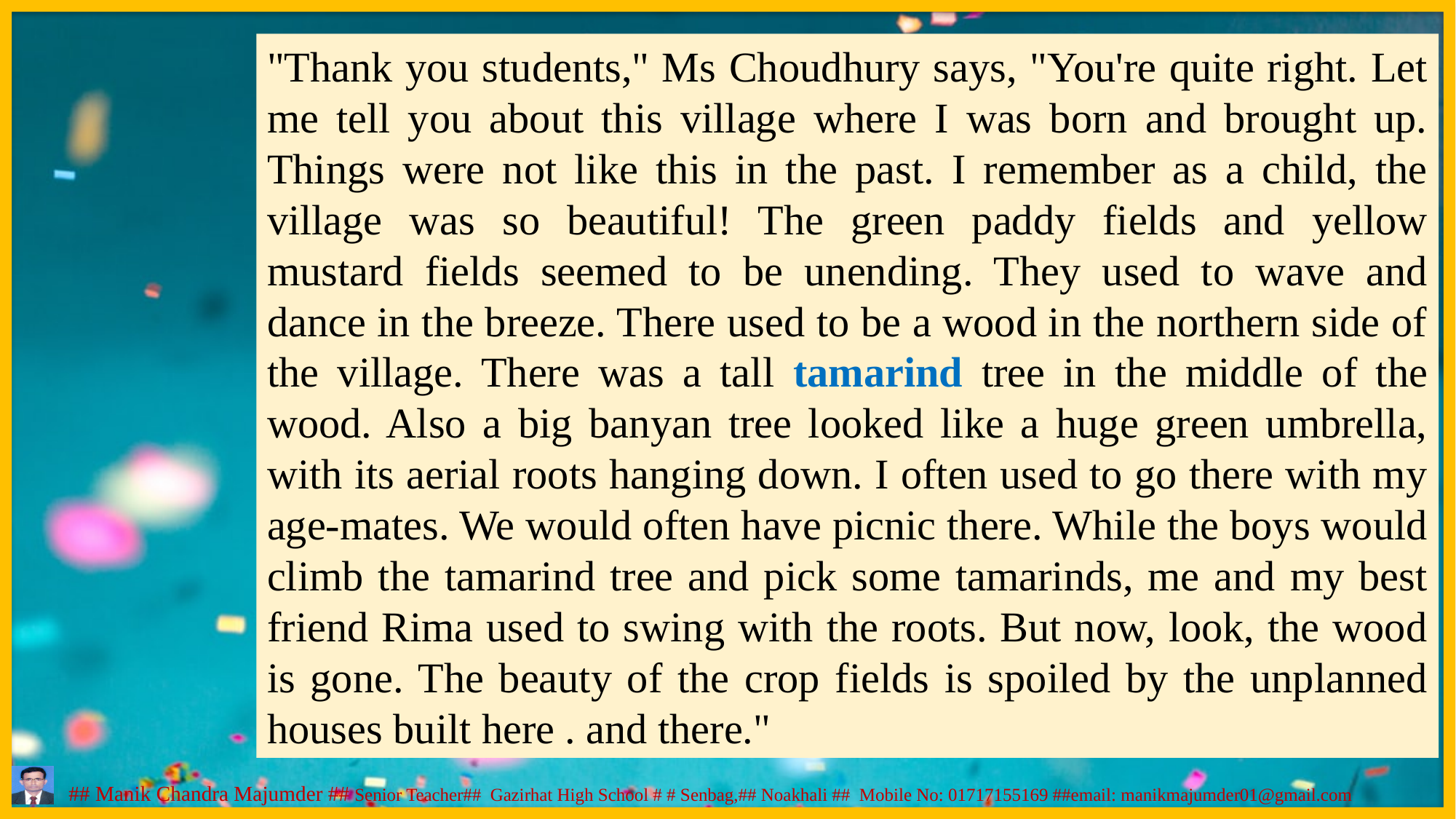

"Thank you students," Ms Choudhury says, "You're quite right. Let me tell you about this village where I was born and brought up. Things were not like this in the past. I remember as a child, the village was so beautiful! The green paddy fields and yellow mustard fields seemed to be unending. They used to wave and dance in the breeze. There used to be a wood in the northern side of the village. There was a tall tamarind tree in the middle of the wood. Also a big banyan tree looked like a huge green umbrella, with its aerial roots hanging down. I often used to go there with my age-mates. We would often have picnic there. While the boys would climb the tamarind tree and pick some tamarinds, me and my best friend Rima used to swing with the roots. But now, look, the wood is gone. The beauty of the crop fields is spoiled by the unplanned houses built here . and there."